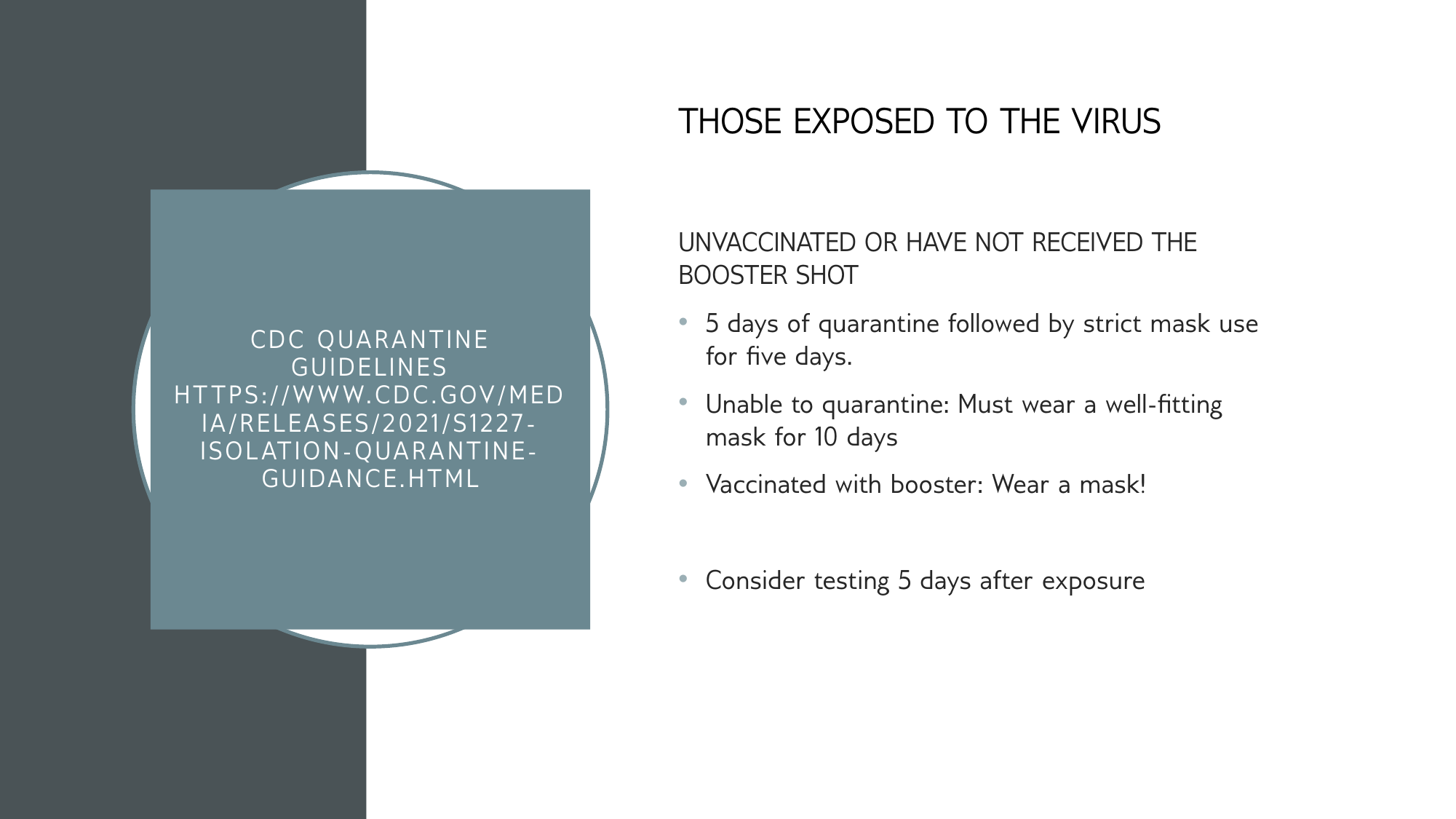

THOSE EXPOSED TO THE VIRUS
UNVACCINATED OR HAVE NOT RECEIVED THE BOOSTER SHOT
5 days of quarantine followed by strict mask use for five days.
Unable to quarantine: Must wear a well-fitting mask for 10 days
Vaccinated with booster: Wear a mask!

Consider testing 5 days after exposure

# CDC QUARANTINE GUIDELINES https://www.cdc.gov/media/releases/2021/s1227-isolation-quarantine-guidance.html